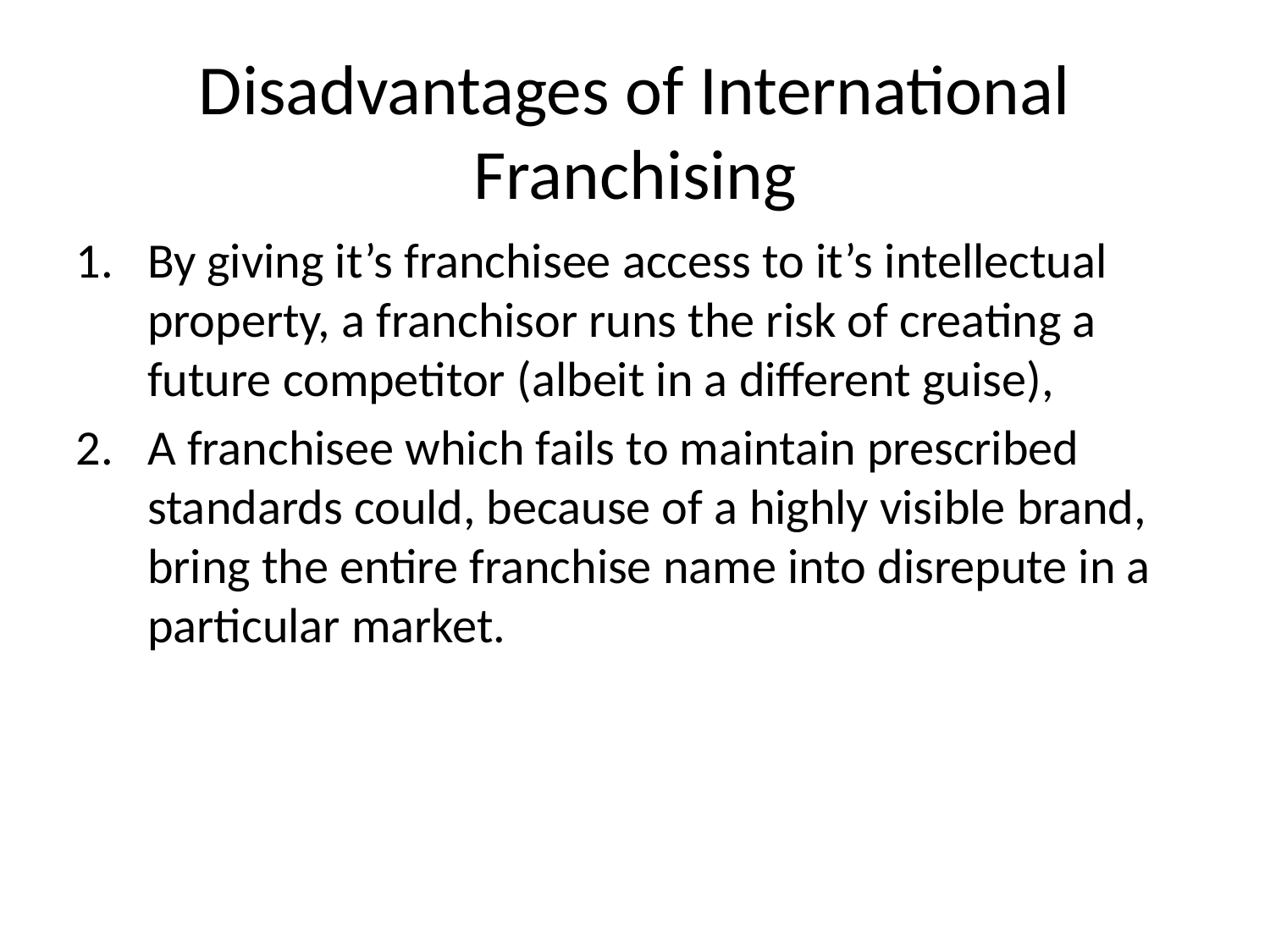

# Disadvantages of International Franchising
By giving it’s franchisee access to it’s intellectual property, a franchisor runs the risk of creating a future competitor (albeit in a different guise),
A franchisee which fails to maintain prescribed standards could, because of a highly visible brand, bring the entire franchise name into disrepute in a particular market.